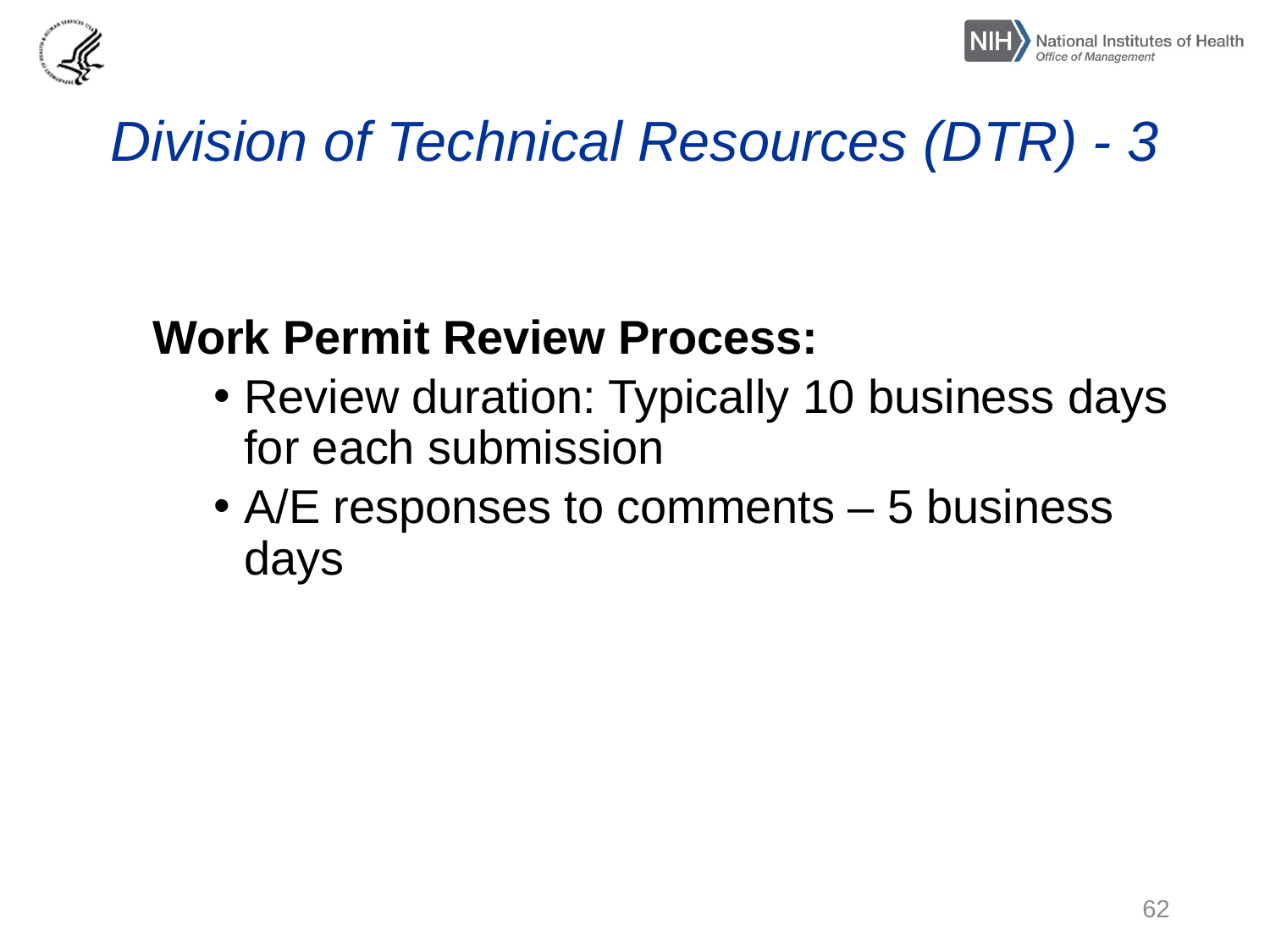

# Division of Technical Resources (DTR) - 3
Work Permit Review Process:
Review duration: Typically 10 business days for each submission
A/E responses to comments – 5 business days

62